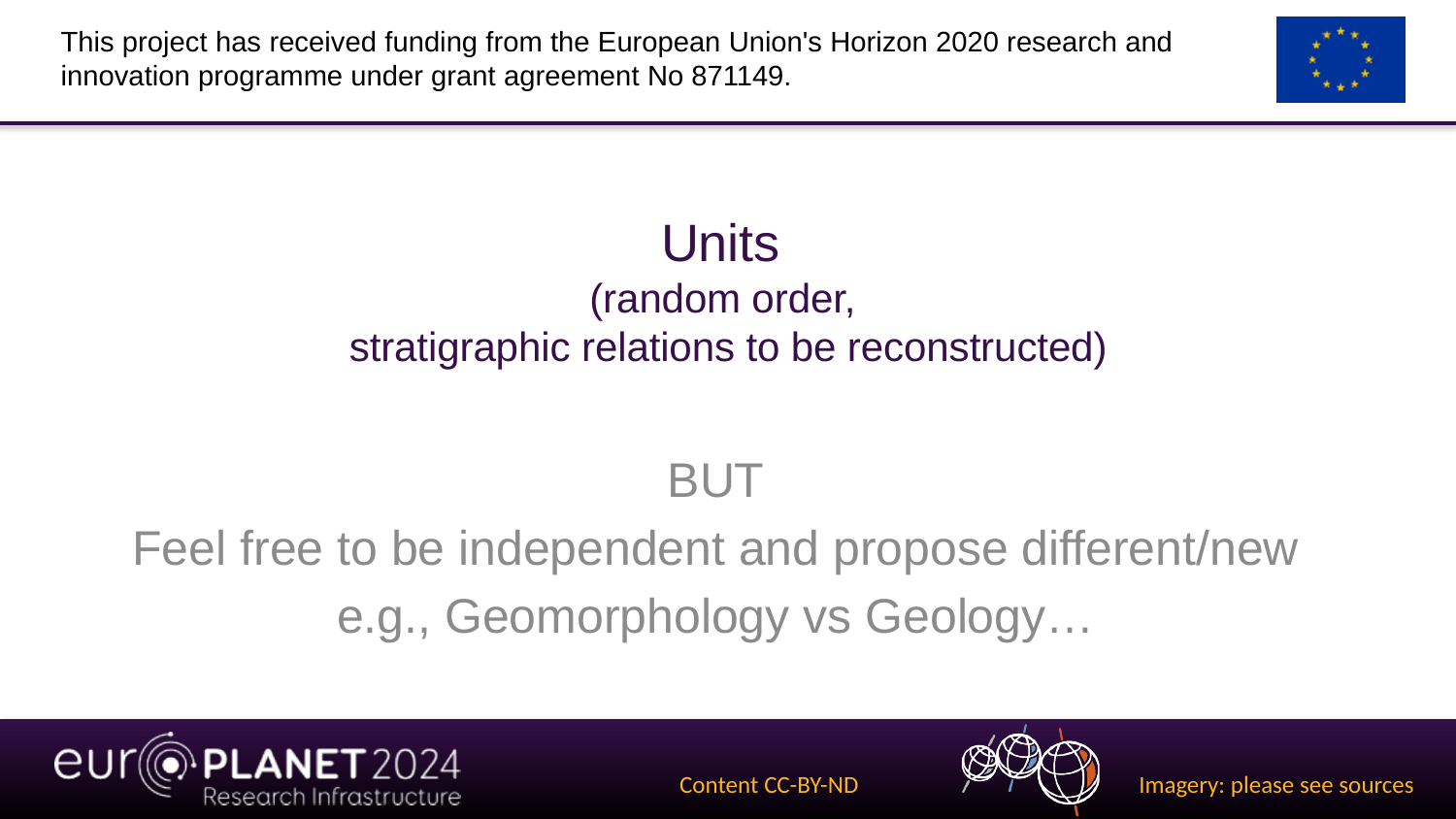

# Units (random order, stratigraphic relations to be reconstructed)
BUT
Feel free to be independent and propose different/new
e.g., Geomorphology vs Geology…
Content CC-BY-ND
Imagery: please see sources